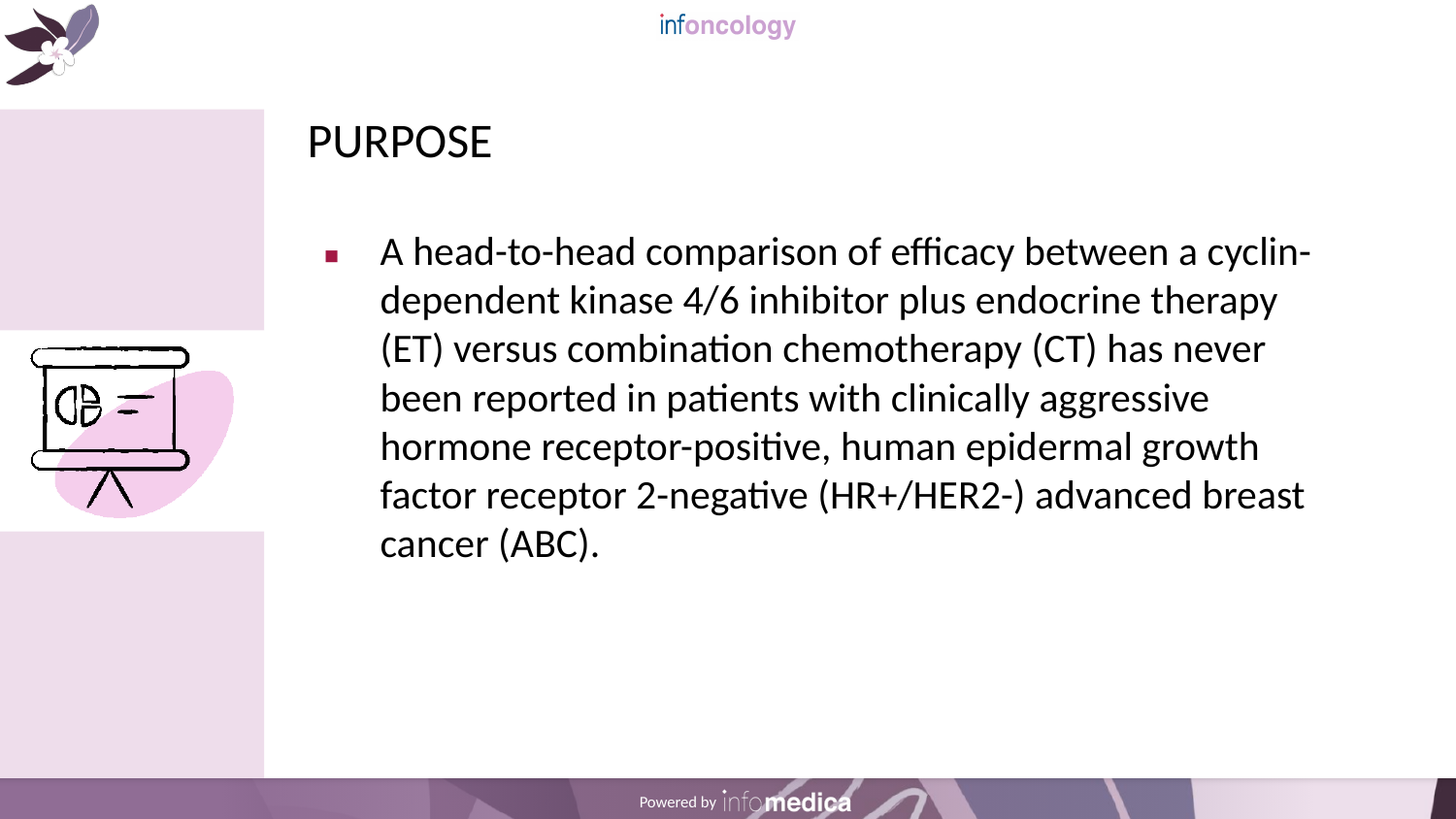

# PURPOSE
A head-to-head comparison of efficacy between a cyclin-dependent kinase 4/6 inhibitor plus endocrine therapy (ET) versus combination chemotherapy (CT) has never been reported in patients with clinically aggressive hormone receptor-positive, human epidermal growth factor receptor 2-negative (HR+/HER2-) advanced breast cancer (ABC).